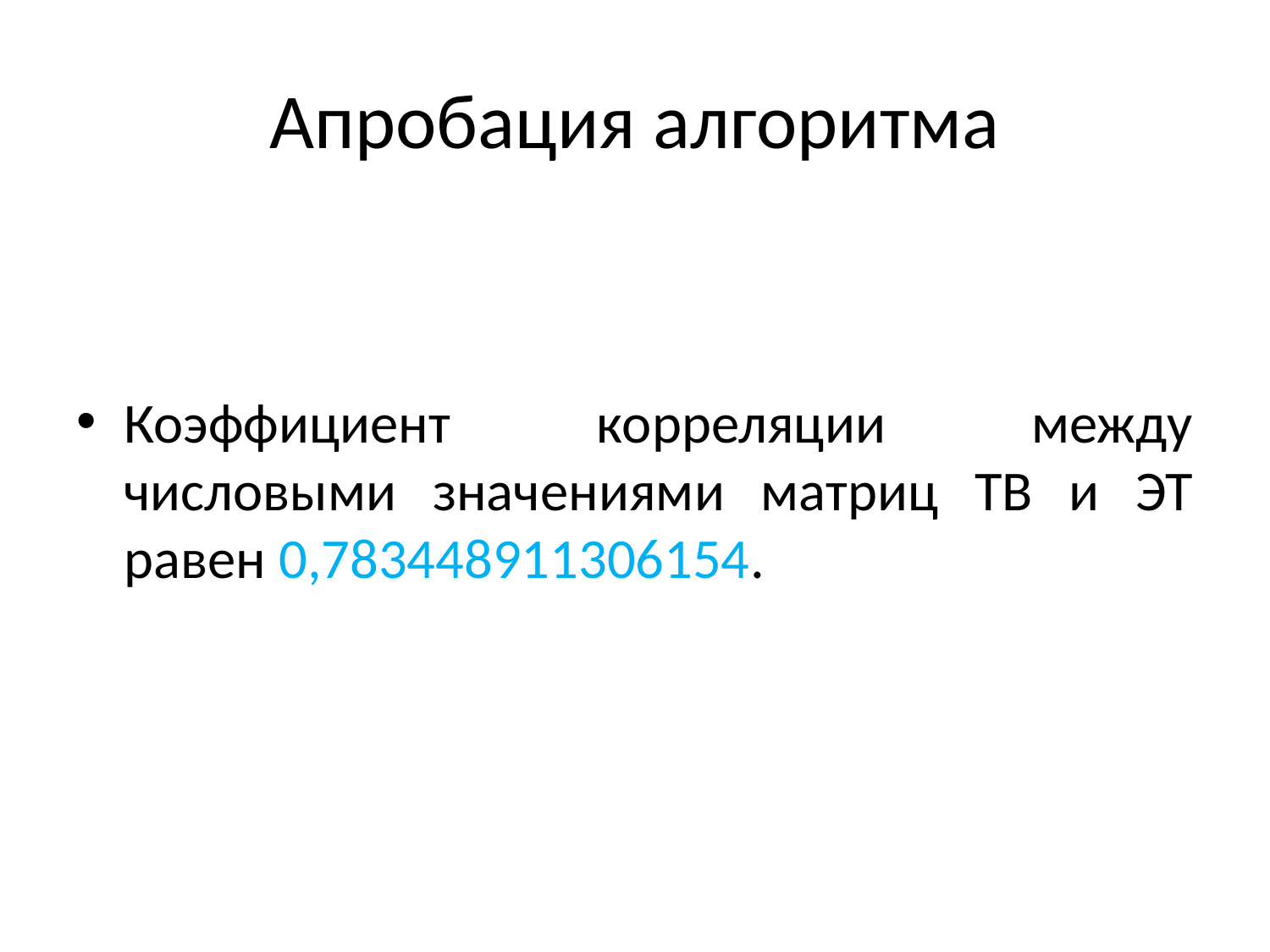

# Апробация алгоритма

Коэффициент корреляции между числовыми значениями матриц ТВ и ЭТ равен 0,783448911306154.